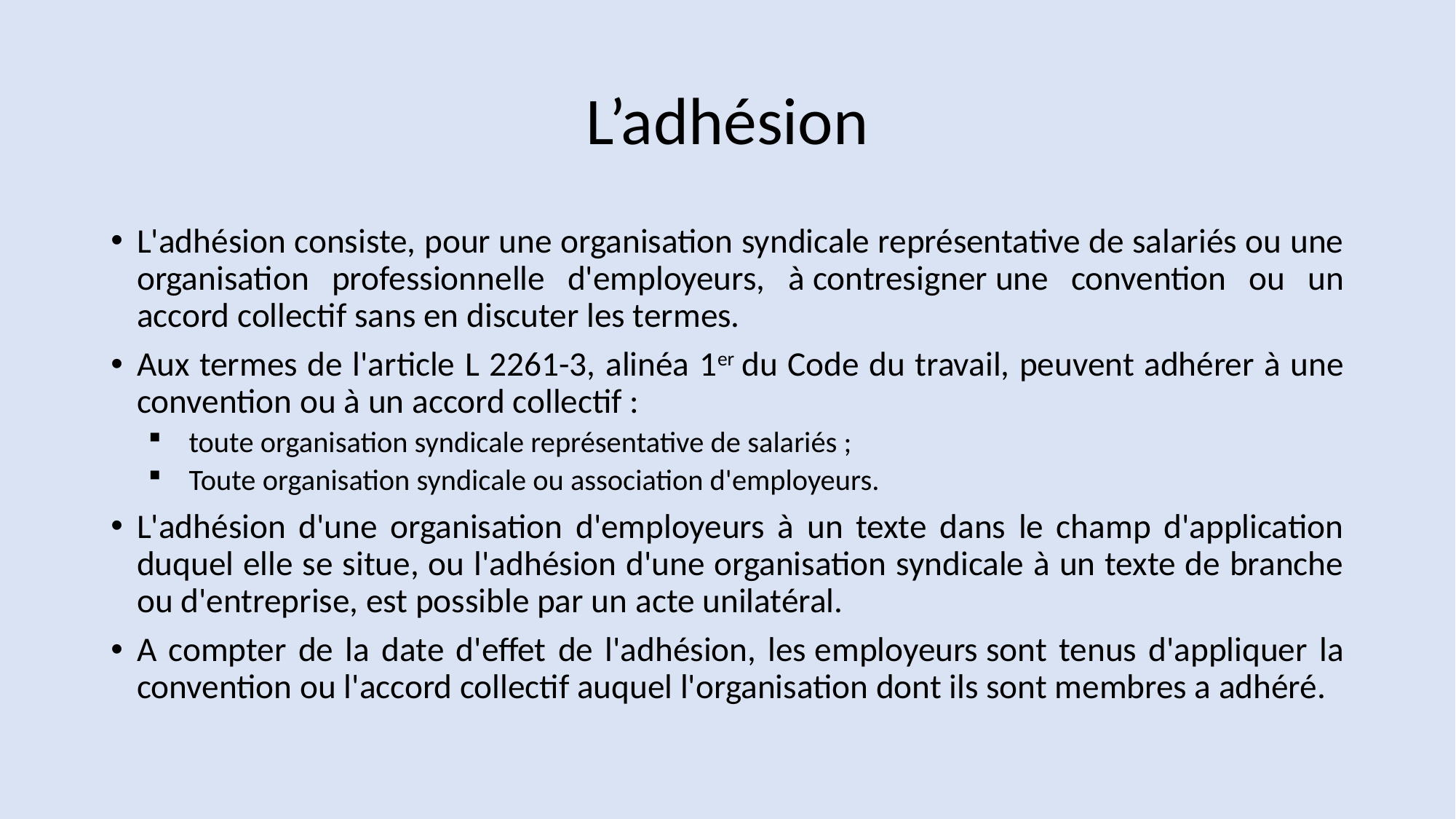

# L’adhésion
L'adhésion consiste, pour une organisation syndicale représentative de salariés ou une organisation professionnelle d'employeurs, à contresigner une convention ou un accord collectif sans en discuter les termes.
Aux termes de l'article L 2261-3, alinéa 1er du Code du travail, peuvent adhérer à une convention ou à un accord collectif :
toute organisation syndicale représentative de salariés ;
Toute organisation syndicale ou association d'employeurs.
L'adhésion d'une organisation d'employeurs à un texte dans le champ d'application duquel elle se situe, ou l'adhésion d'une organisation syndicale à un texte de branche ou d'entreprise, est possible par un acte unilatéral.
A compter de la date d'effet de l'adhésion, les employeurs sont tenus d'appliquer la convention ou l'accord collectif auquel l'organisation dont ils sont membres a adhéré.